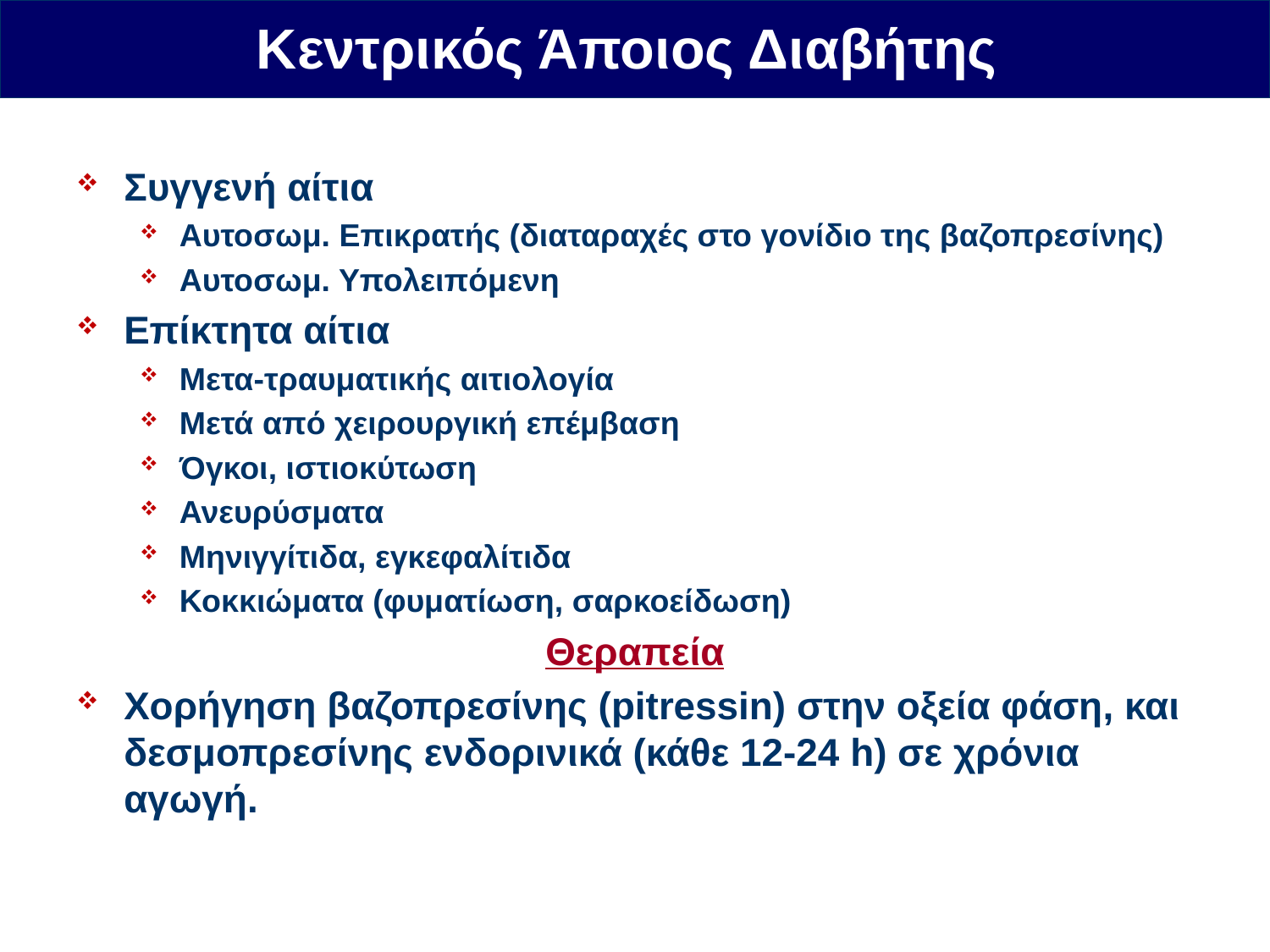

Κεντρικός Άποιος Διαβήτης
Συγγενή αίτια
Αυτοσωμ. Επικρατής (διαταραχές στο γονίδιο της βαζοπρεσίνης)
Αυτοσωμ. Υπολειπόμενη
Επίκτητα αίτια
Μετα-τραυματικής αιτιολογία
Μετά από χειρουργική επέμβαση
Όγκοι, ιστιοκύτωση
Ανευρύσματα
Μηνιγγίτιδα, εγκεφαλίτιδα
Κοκκιώματα (φυματίωση, σαρκοείδωση)
Θεραπεία
Χορήγηση βαζοπρεσίνης (pitressin) στην οξεία φάση, και δεσμοπρεσίνης ενδορινικά (κάθε 12-24 h) σε χρόνια αγωγή.